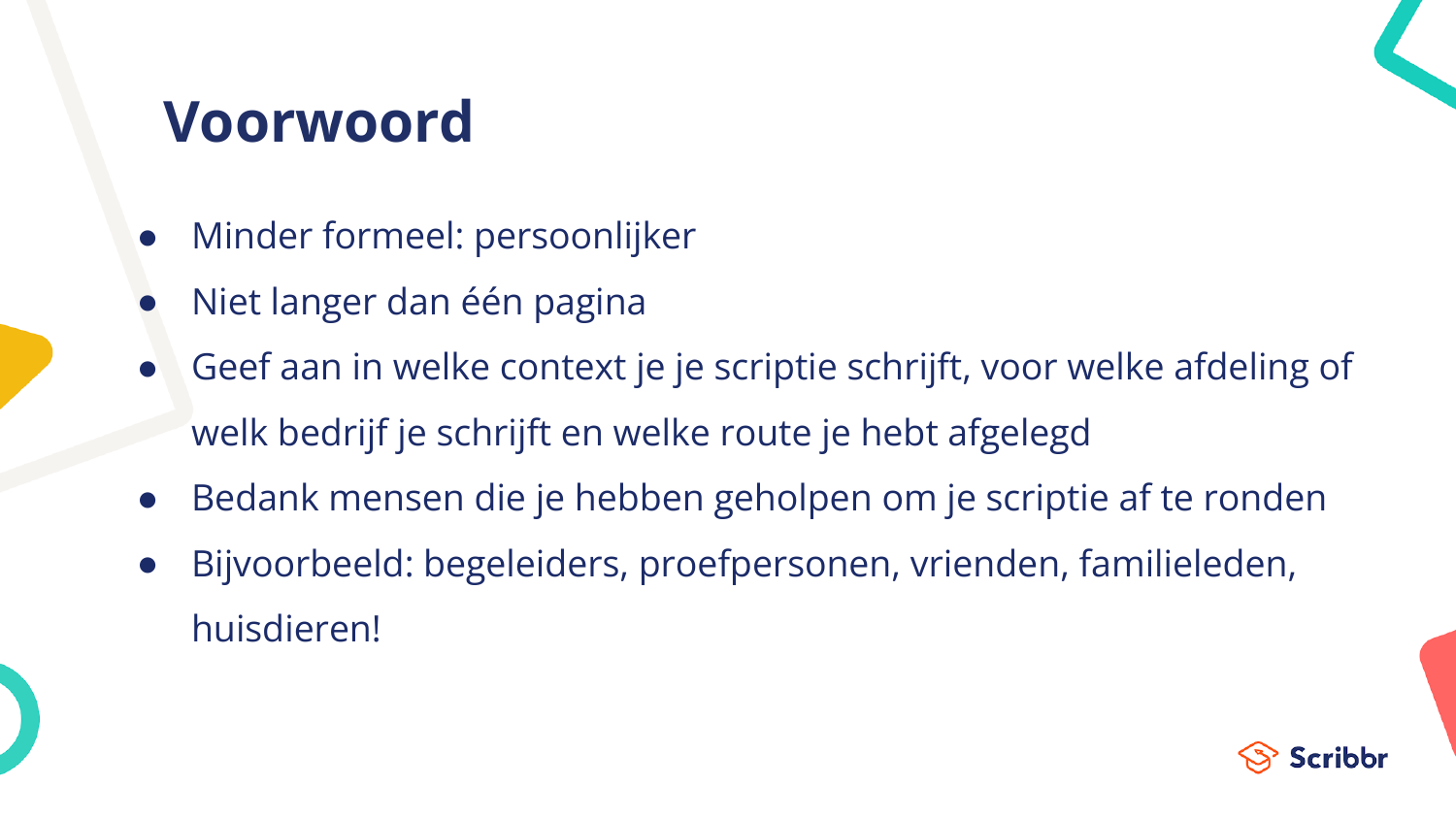

# Voorwoord
Minder formeel: persoonlijker
Niet langer dan één pagina
Geef aan in welke context je je scriptie schrijft, voor welke afdeling of welk bedrijf je schrijft en welke route je hebt afgelegd
Bedank mensen die je hebben geholpen om je scriptie af te ronden
Bijvoorbeeld: begeleiders, proefpersonen, vrienden, familieleden, huisdieren!